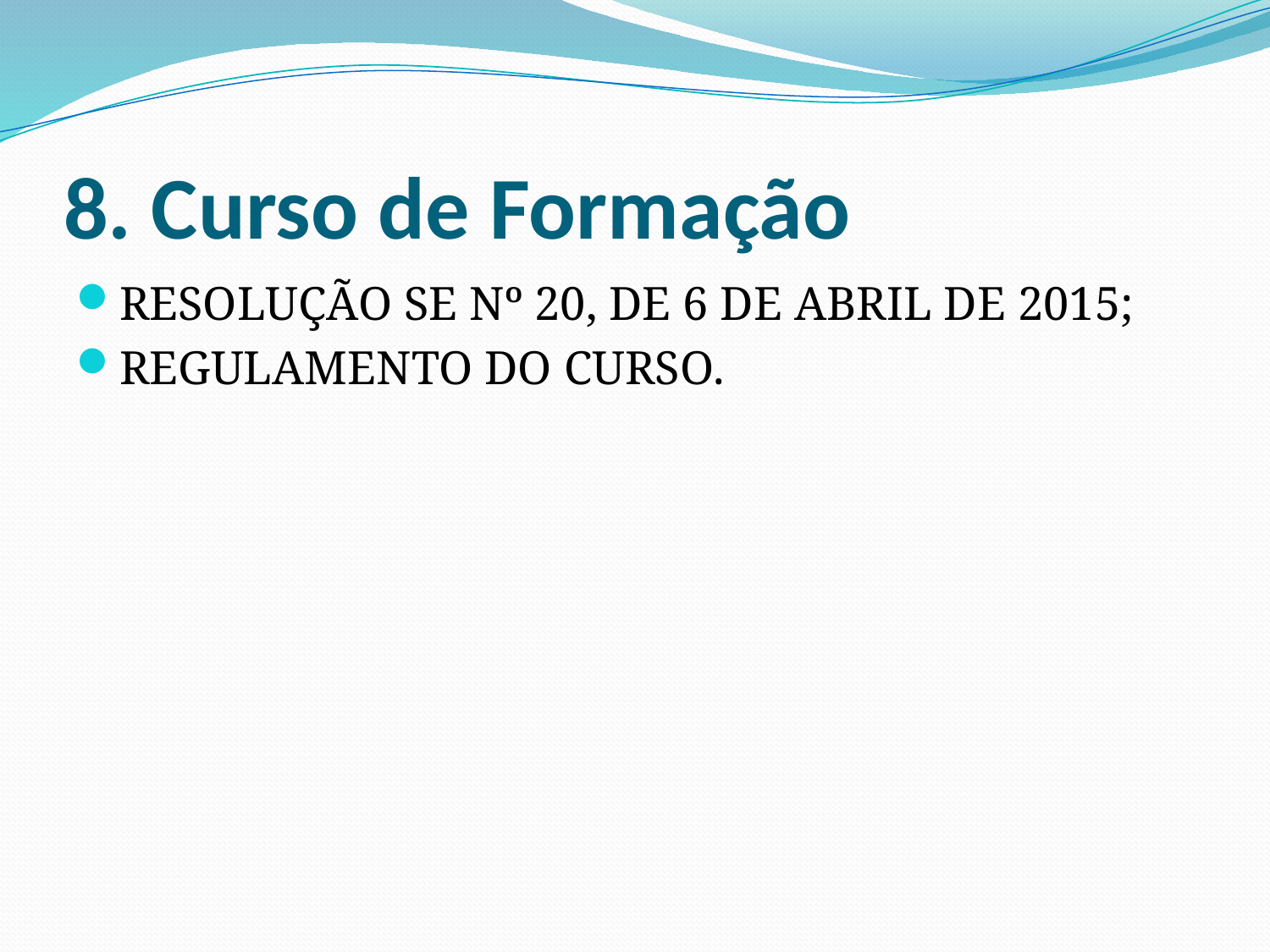

# 8. Curso de Formação
RESOLUÇÃO SE Nº 20, DE 6 DE ABRIL DE 2015;
REGULAMENTO DO CURSO.